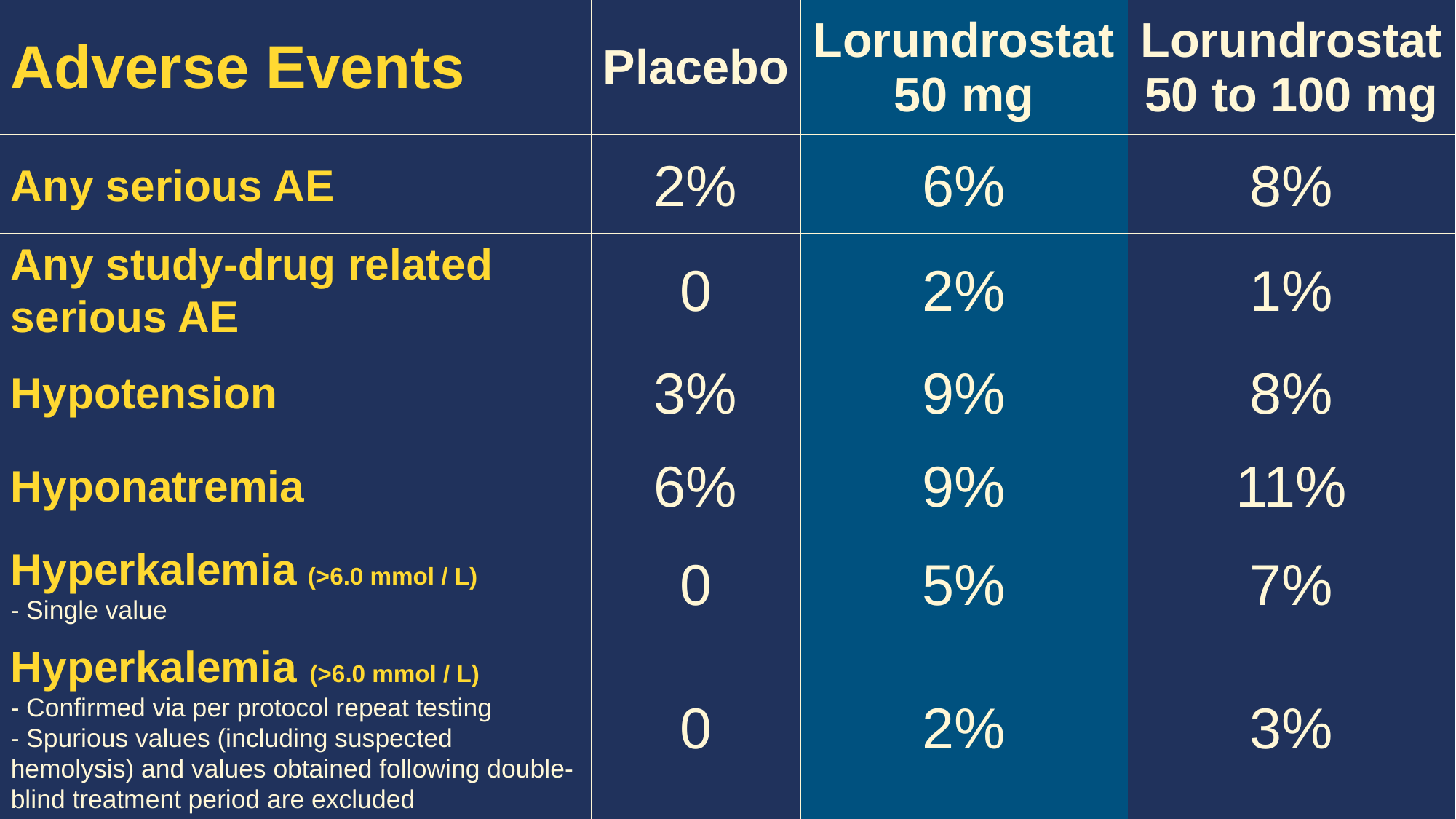

| Adverse Events | Placebo | Lorundrostat 50 mg | Lorundrostat 50 to 100 mg |
| --- | --- | --- | --- |
| Any serious AE | 2% | 6% | 8% |
| Any study-drug related serious AE | 0 | 2% | 1% |
| Hypotension | 3% | 9% | 8% |
| Hyponatremia | 6% | 9% | 11% |
| Hyperkalemia (>6.0 mmol / L) - Single value | 0 | 5% | 7% |
| Hyperkalemia (>6.0 mmol / L) - Confirmed via per protocol repeat testing - Spurious values (including suspected hemolysis) and values obtained following double-blind treatment period are excluded | 0 | 2% | 3% |